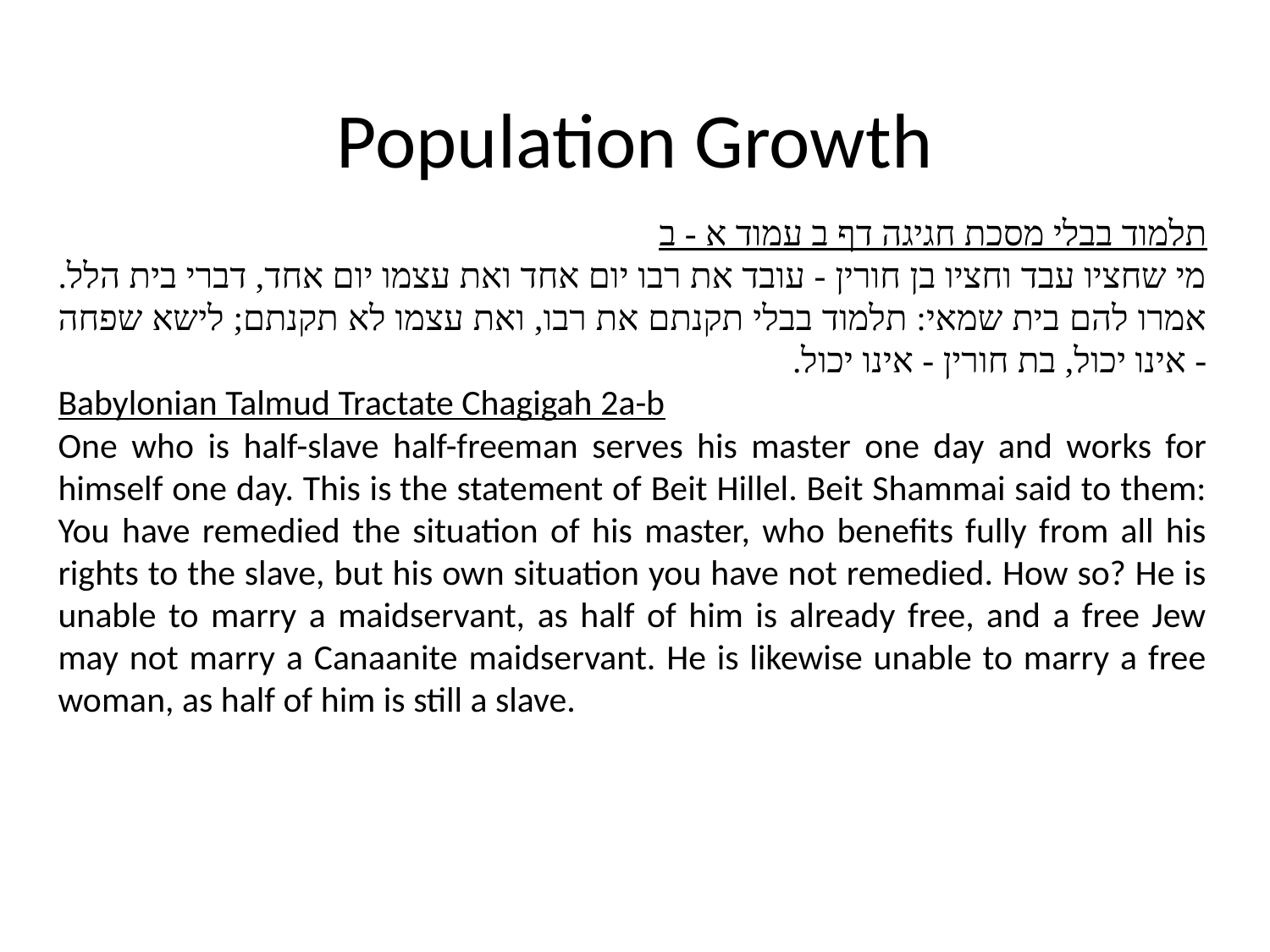

# Population Growth
תלמוד בבלי מסכת חגיגה דף ב עמוד א - ב
מי שחציו עבד וחציו בן חורין - עובד את רבו יום אחד ואת עצמו יום אחד, דברי בית הלל. אמרו להם בית שמאי: תלמוד בבלי תקנתם את רבו, ואת עצמו לא תקנתם; לישא שפחה - אינו יכול, בת חורין - אינו יכול.
Babylonian Talmud Tractate Chagigah 2a-b
One who is half-slave half-freeman serves his master one day and works for himself one day. This is the statement of Beit Hillel. Beit Shammai said to them: You have remedied the situation of his master, who benefits fully from all his rights to the slave, but his own situation you have not remedied. How so? He is unable to marry a maidservant, as half of him is already free, and a free Jew may not marry a Canaanite maidservant. He is likewise unable to marry a free woman, as half of him is still a slave.